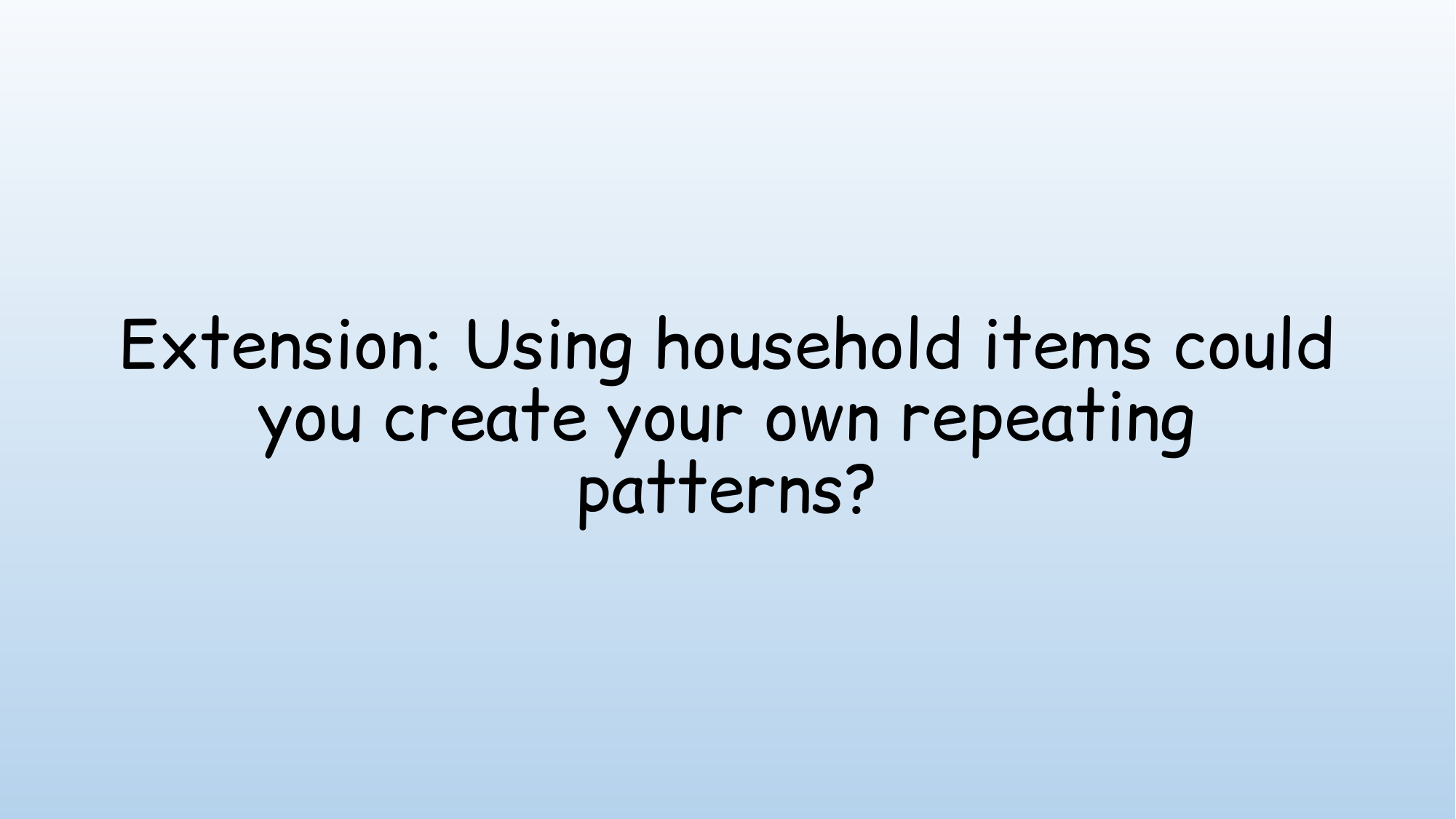

#

Extension: Using household items could you create your own repeating patterns?